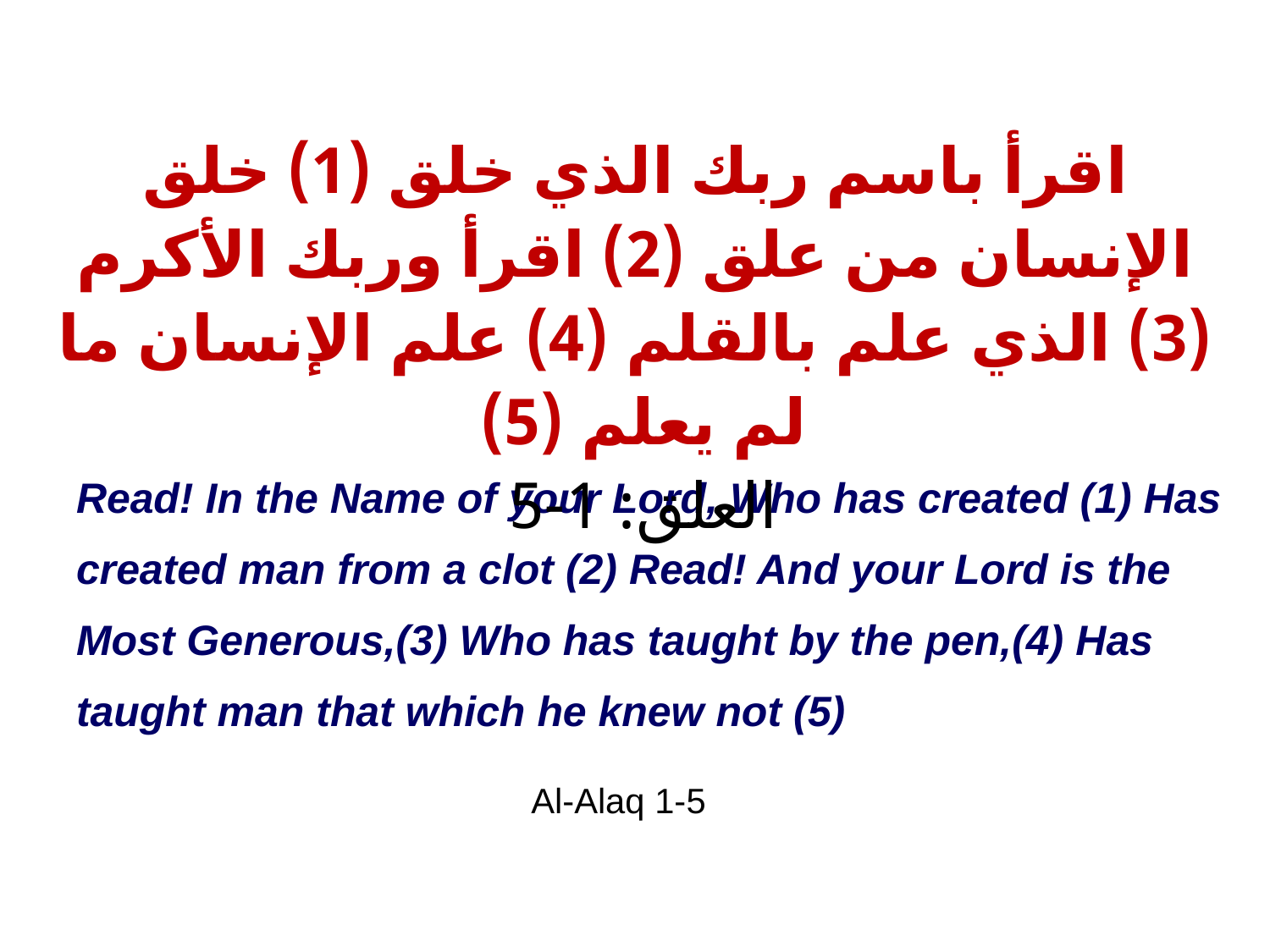

اقرأ باسم ربك الذي خلق (1) خلق الإنسان من علق (2) اقرأ وربك الأكرم (3) الذي علم بالقلم (4) علم الإنسان ما لم يعلم (5)
العلق: 1-5
Read! In the Name of your Lord, Who has created (1) Has created man from a clot (2) Read! And your Lord is the Most Generous,(3) Who has taught by the pen,(4) Has taught man that which he knew not (5)
Al-Alaq 1-5